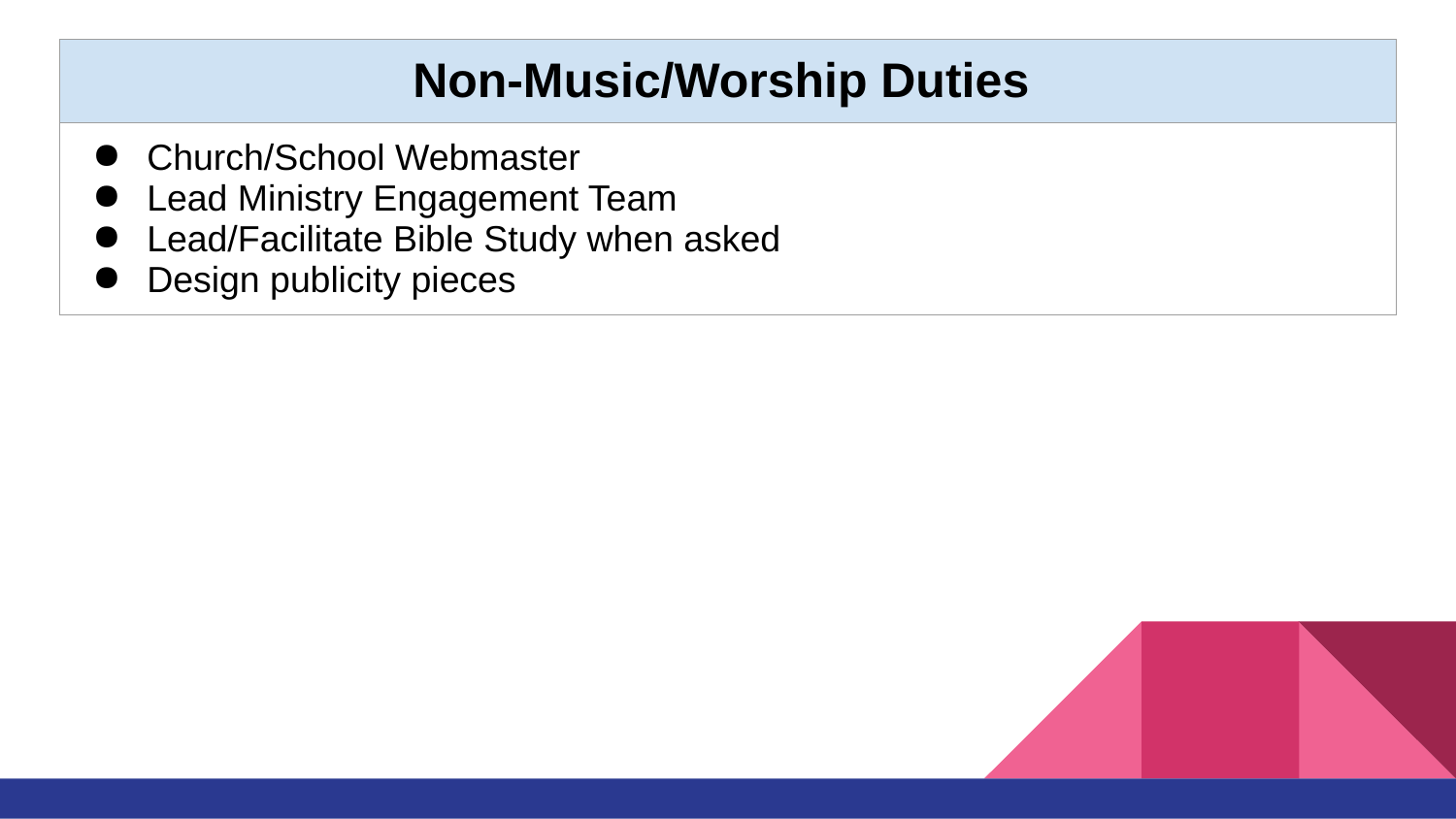

| Non-Music/Worship Duties |
| --- |
| Church/School Webmaster Lead Ministry Engagement Team Lead/Facilitate Bible Study when asked Design publicity pieces |